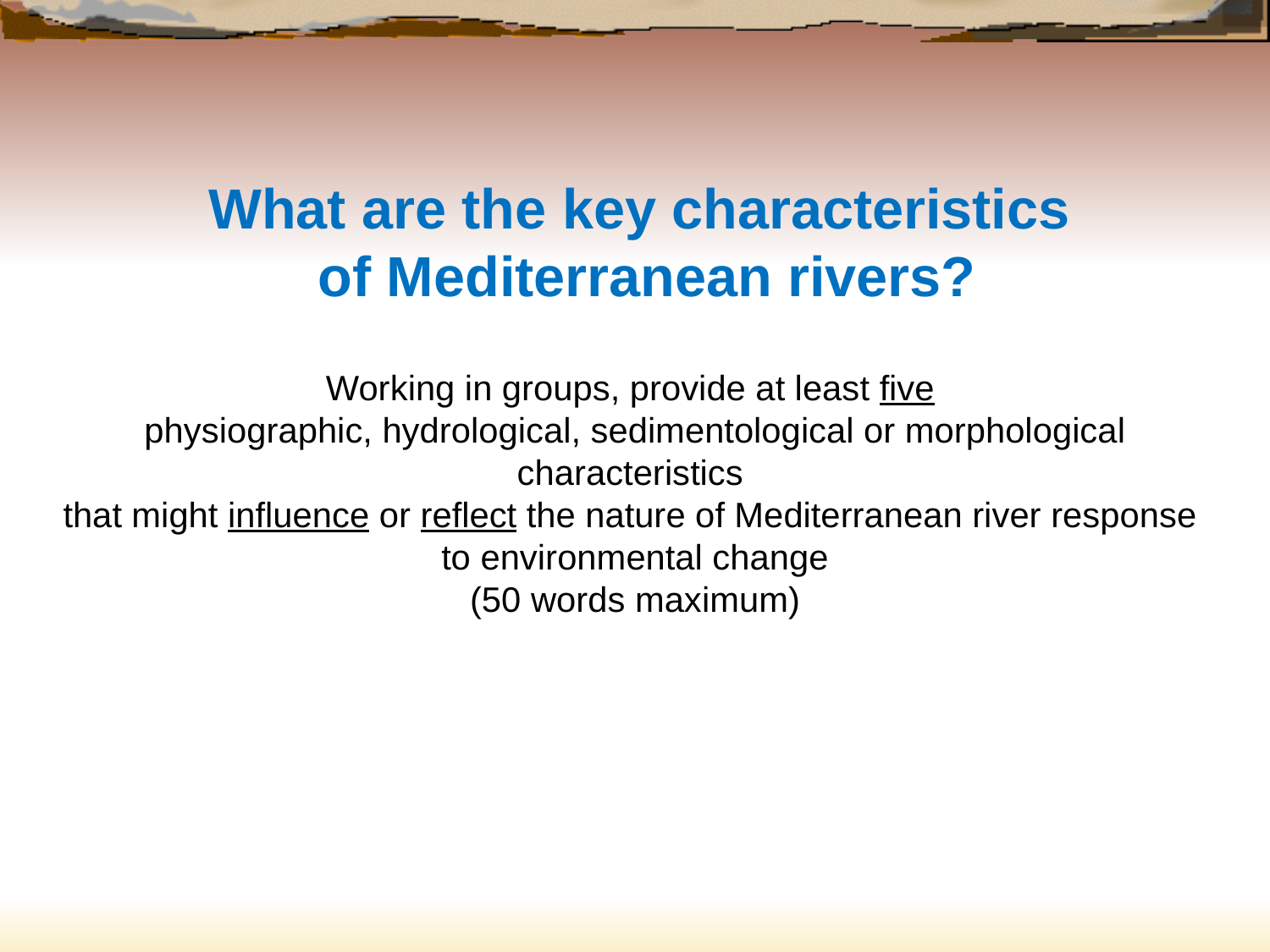

What are the key characteristics
 of Mediterranean rivers?
Working in groups, provide at least five
physiographic, hydrological, sedimentological or morphological characteristics
that might influence or reflect the nature of Mediterranean river response
to environmental change
(50 words maximum)